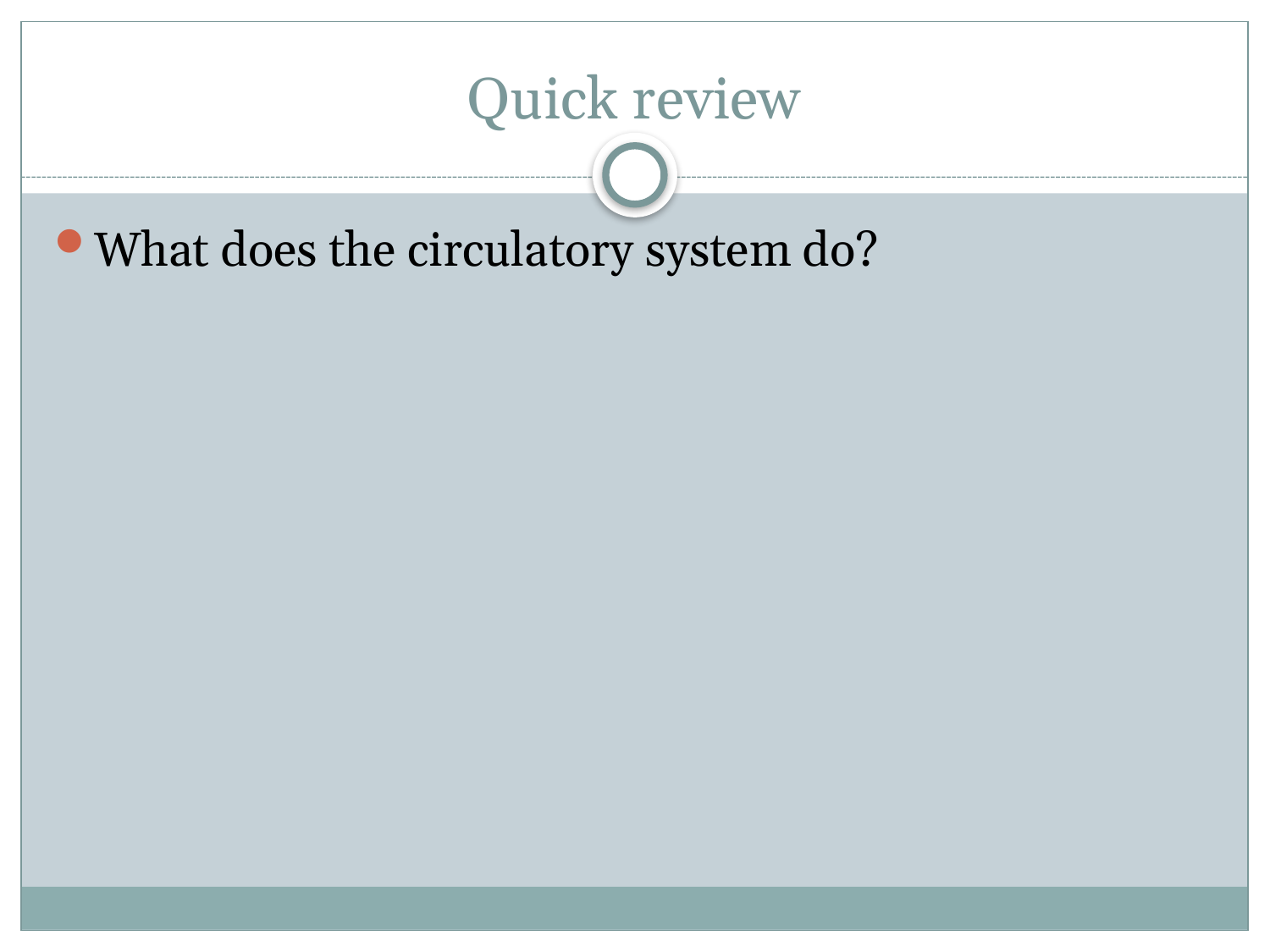

# Quick review
What does the circulatory system do?